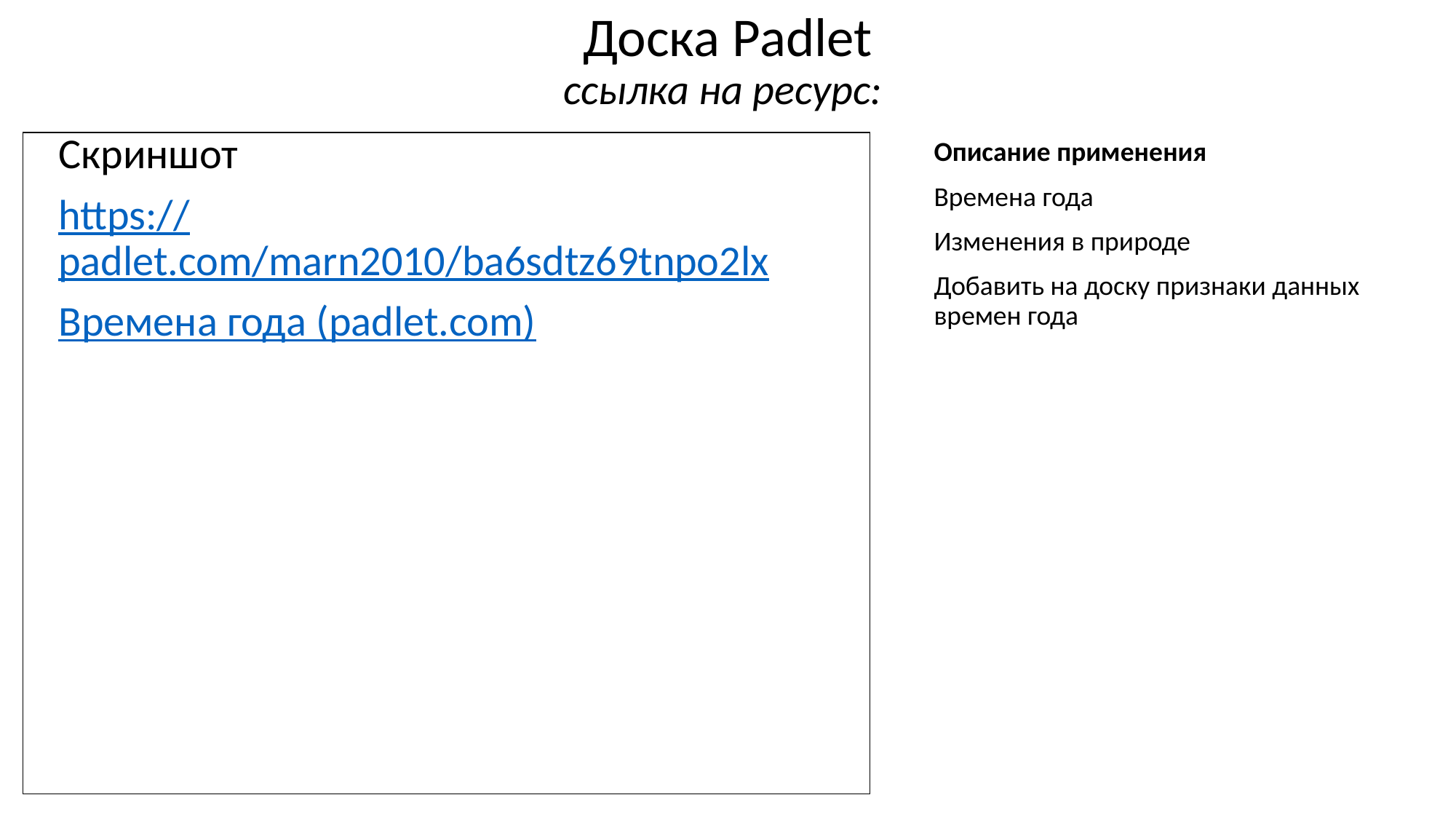

# Доска Padlet ссылка на ресурс:
Скриншот
https://padlet.com/marn2010/ba6sdtz69tnpo2lx
Времена года (padlet.com)

Описание применения
Времена года
Изменения в природе
Добавить на доску признаки данных времен года